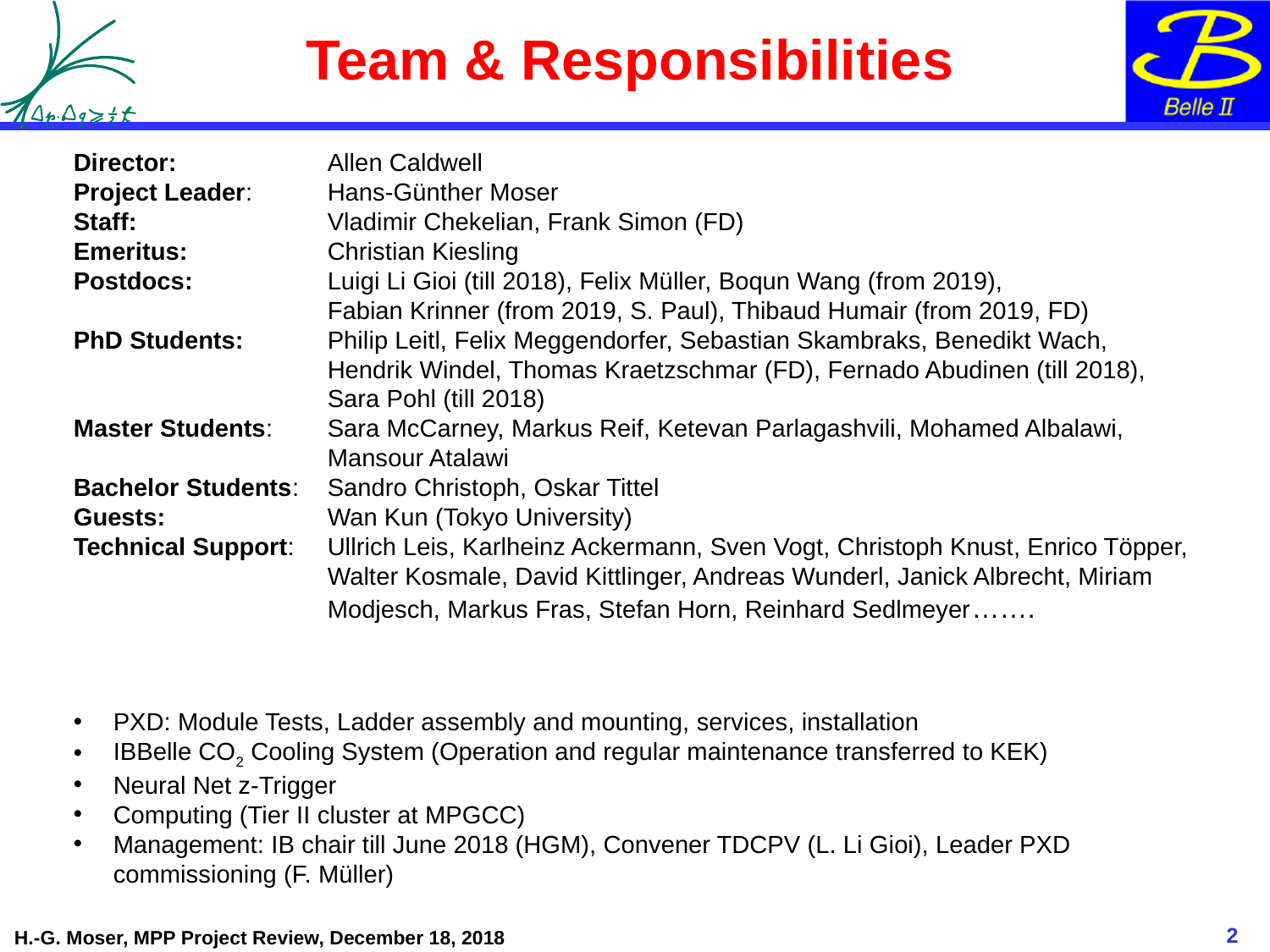

# Team & Responsibilities

Director: 		Allen Caldwell
Project Leader: 	Hans-Günther Moser
Staff: 		Vladimir Chekelian, Frank Simon (FD)
Emeritus: 		Christian Kiesling
Postdocs: 		Luigi Li Gioi (till 2018), Felix Müller, Boqun Wang (from 2019),
		Fabian Krinner (from 2019, S. Paul), Thibaud Humair (from 2019, FD)
PhD Students: 	Philip Leitl, Felix Meggendorfer, Sebastian Skambraks, Benedikt Wach, 			Hendrik Windel, Thomas Kraetzschmar (FD), Fernado Abudinen (till 2018),
		Sara Pohl (till 2018)
Master Students: 	Sara McCarney, Markus Reif, Ketevan Parlagashvili, Mohamed Albalawi, 			Mansour Atalawi
Bachelor Students:	Sandro Christoph, Oskar Tittel
Guests: 		Wan Kun (Tokyo University)
Technical Support: 	Ullrich Leis, Karlheinz Ackermann, Sven Vogt, Christoph Knust, Enrico Töpper, 			Walter Kosmale, David Kittlinger, Andreas Wunderl, Janick Albrecht, Miriam 			Modjesch, Markus Fras, Stefan Horn, Reinhard Sedlmeyer…….
PXD: Module Tests, Ladder assembly and mounting, services, installation
IBBelle CO2 Cooling System (Operation and regular maintenance transferred to KEK)
Neural Net z-Trigger
Computing (Tier II cluster at MPGCC)
Management: IB chair till June 2018 (HGM), Convener TDCPV (L. Li Gioi), Leader PXD commissioning (F. Müller)

2